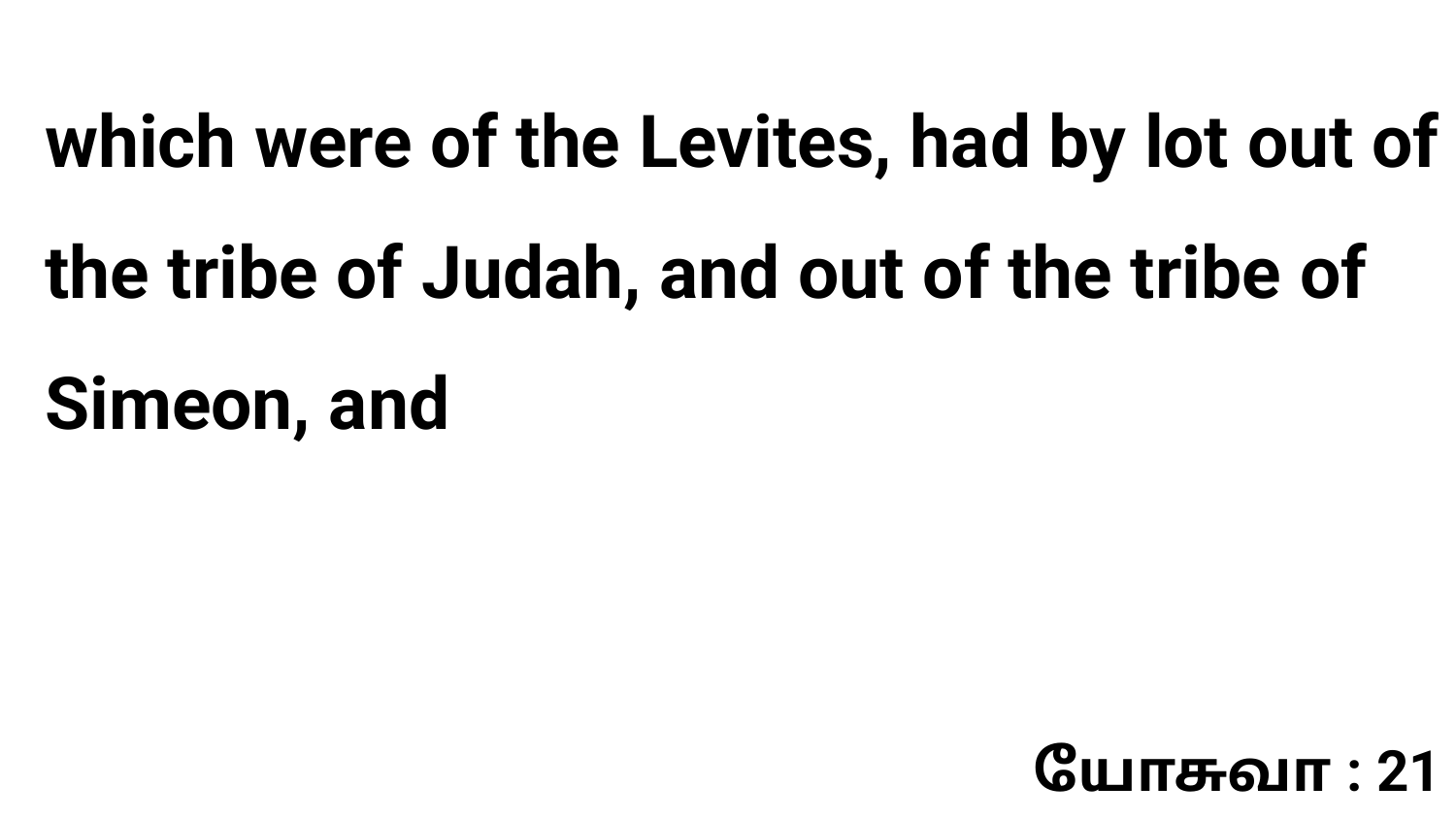

which were of the Levites, had by lot out of the tribe of Judah, and out of the tribe of Simeon, and
யோசுவா : 21